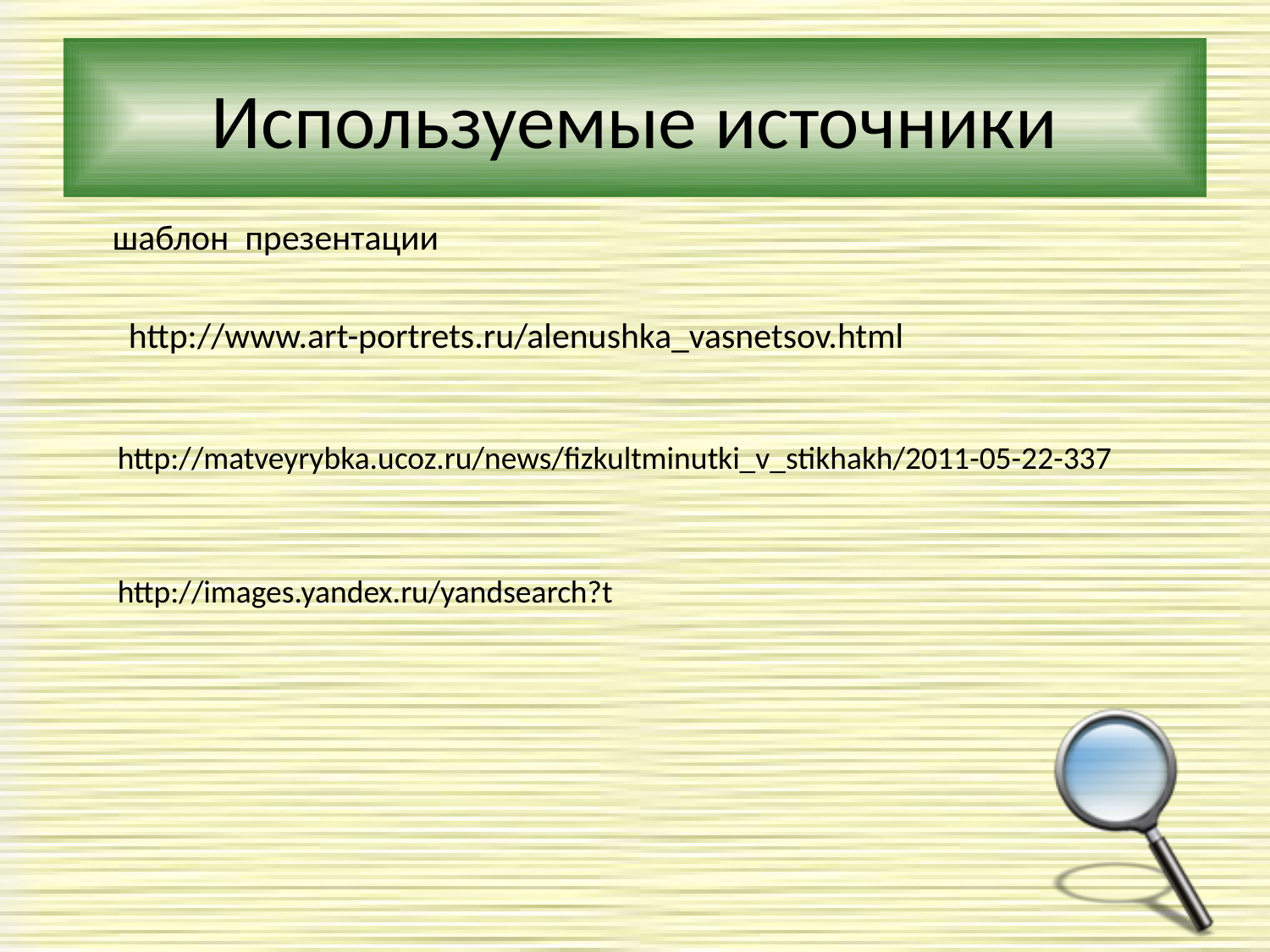

# Используемые источники
     шаблон  презентации

       http://www.art-portrets.ru/alenushka_vasnetsov.html
http://matveyrybka.ucoz.ru/news/fizkultminutki_v_stikhakh/2011-05-22-337

http://images.yandex.ru/yandsearch?t